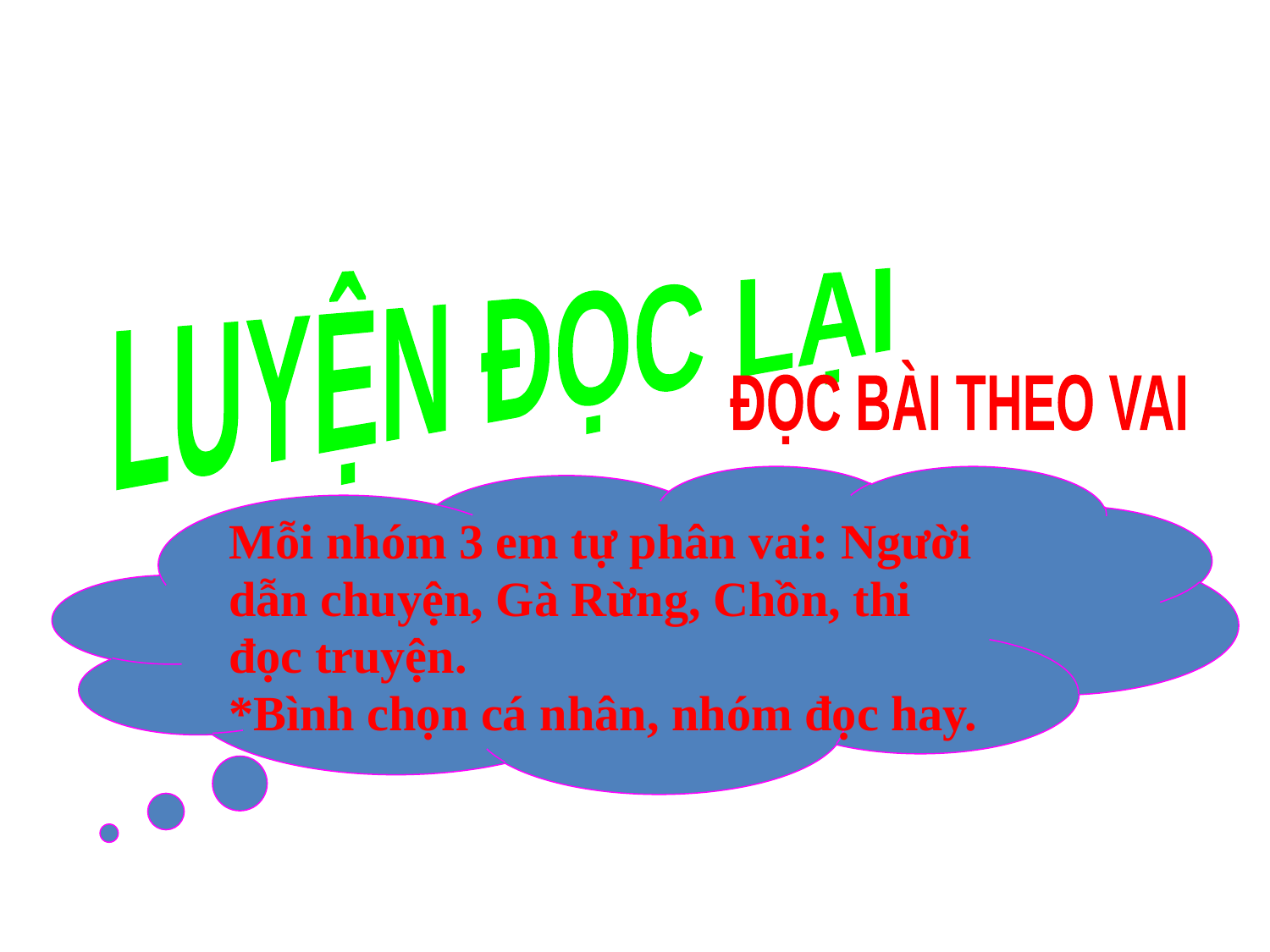

LUYỆN ĐỌC LẠI
ĐỌC BÀI THEO VAI
Mỗi nhóm 3 em tự phân vai: Người
dẫn chuyện, Gà Rừng, Chồn, thi
đọc truyện.
*Bình chọn cá nhân, nhóm đọc hay.